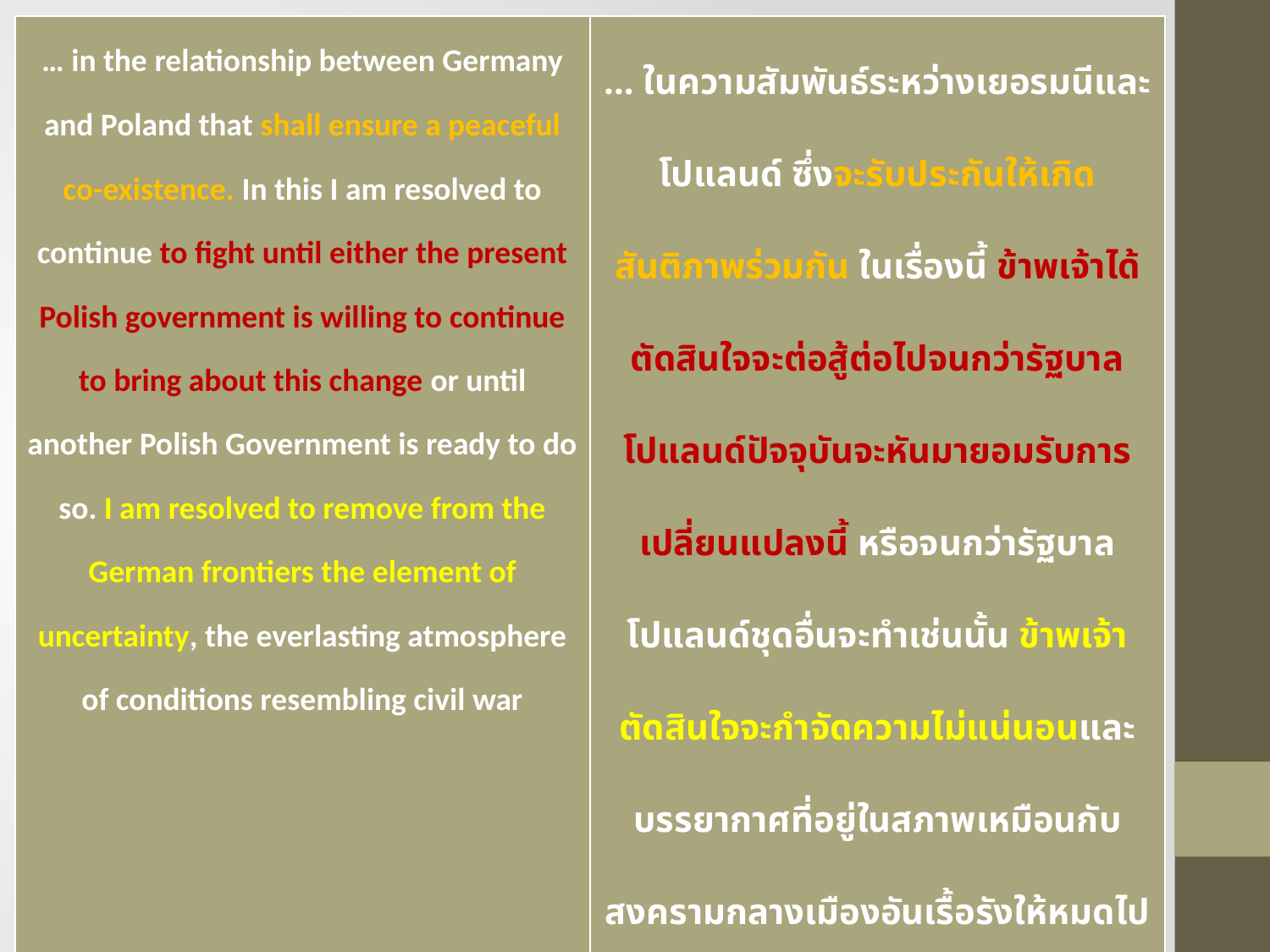

| … in the relationship between Germany and Poland that shall ensure a peaceful co-existence. In this I am resolved to continue to fight until either the present Polish government is willing to continue to bring about this change or until another Polish Government is ready to do so. I am resolved to remove from the German frontiers the element of uncertainty, the everlasting atmosphere of conditions resembling civil war | … ในความสัมพันธ์ระหว่างเยอรมนีและโปแลนด์ ซึ่งจะรับประกันให้เกิดสันติภาพร่วมกัน ในเรื่องนี้ ข้าพเจ้าได้ตัดสินใจจะต่อสู้ต่อไปจนกว่ารัฐบาลโปแลนด์ปัจจุบันจะหันมายอมรับการเปลี่ยนแปลงนี้ หรือจนกว่ารัฐบาลโปแลนด์ชุดอื่นจะทำเช่นนั้น ข้าพเจ้าตัดสินใจจะกำจัดความไม่แน่นอนและบรรยากาศที่อยู่ในสภาพเหมือนกับสงครามกลางเมืองอันเรื้อรังให้หมดไปจากชายแดนเยอรมนี |
| --- | --- |
#